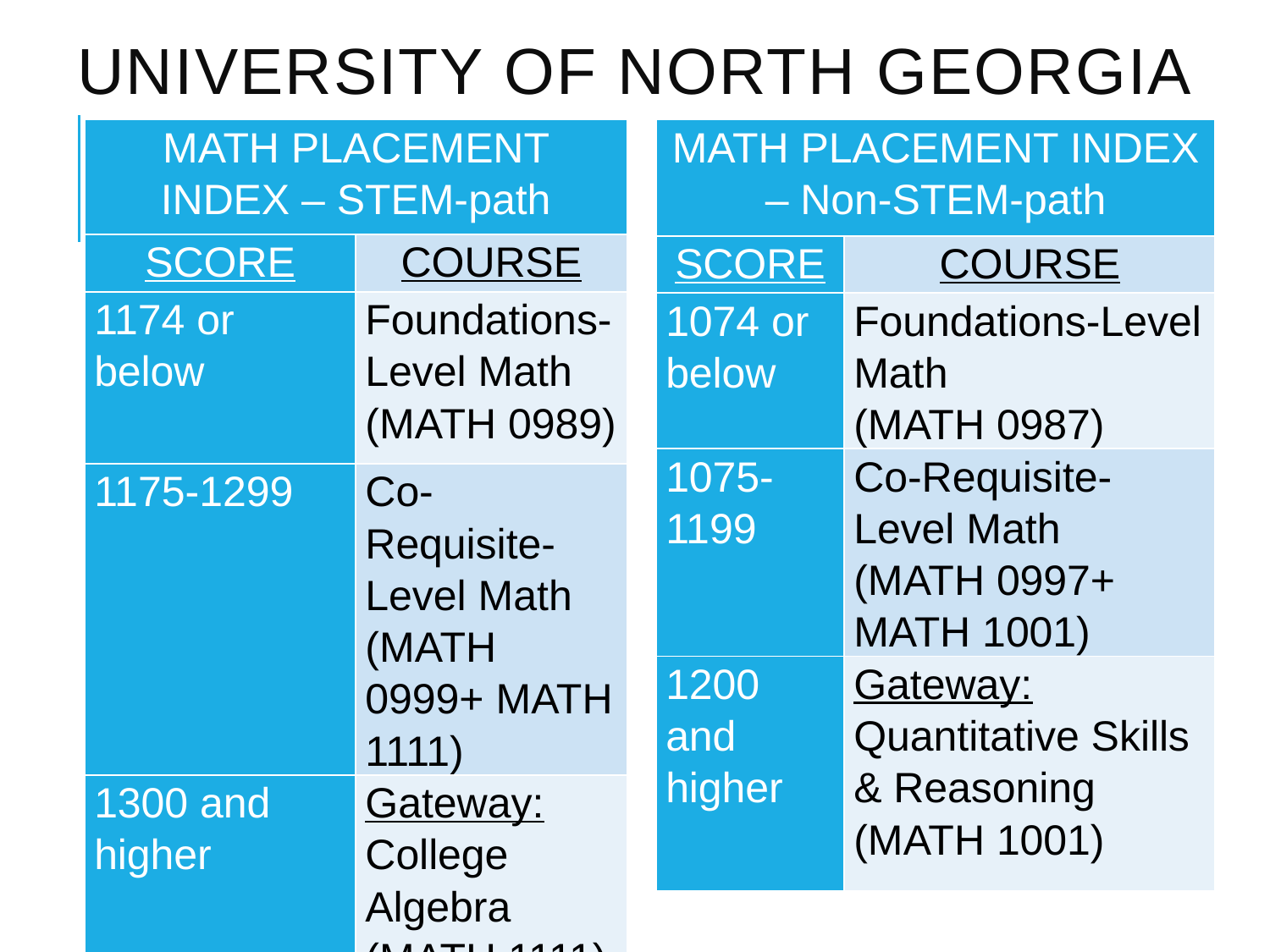

# University of North Georgia
| MATH PLACEMENT INDEX – Non-STEM-path |  |
| --- | --- |
| SCORE | COURSE |
| 1074 or below | Foundations-Level Math (MATH 0987) |
| 1075-1199 | Co-Requisite-Level Math (MATH 0997+ MATH 1001) |
| 1200 and higher | Gateway: Quantitative Skills & Reasoning (MATH 1001) |
| MATH PLACEMENT INDEX – STEM-path |  |
| --- | --- |
| SCORE | COURSE |
| 1174 or below | Foundations-Level Math (MATH 0989) |
| 1175-1299 | Co-Requisite-Level Math (MATH 0999+ MATH 1111) |
| 1300 and higher | Gateway: College Algebra (MATH 1111) |